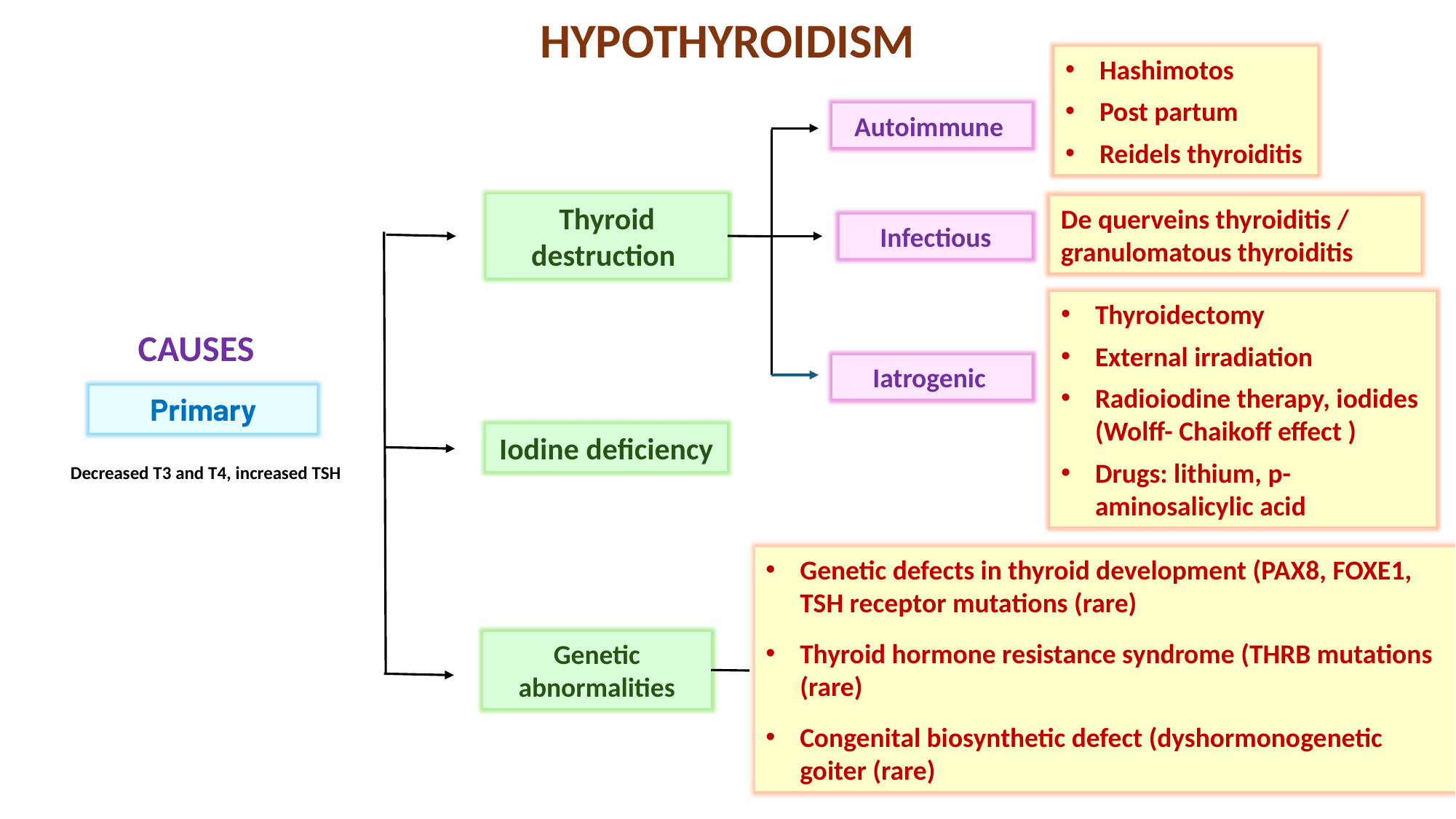

# HYPOTHYROIDISM
Hashimotos
Post partum
Reidels thyroiditis
Autoimmune
Thyroid destruction
De querveins thyroiditis / granulomatous thyroiditis
Infectious
Thyroidectomy
External irradiation
Radioiodine therapy, iodides  (Wolff- Chaikoff effect )
Drugs: lithium, p-aminosalicylic acid
CAUSES
Iatrogenic
Primary
Iodine deficiency
Decreased T3 and T4, increased TSH
Genetic defects in thyroid development (PAX8, FOXE1, TSH receptor mutations (rare)
Thyroid hormone resistance syndrome (THRB mutations (rare)
Congenital biosynthetic defect (dyshormonogenetic goiter (rare)
Genetic abnormalities